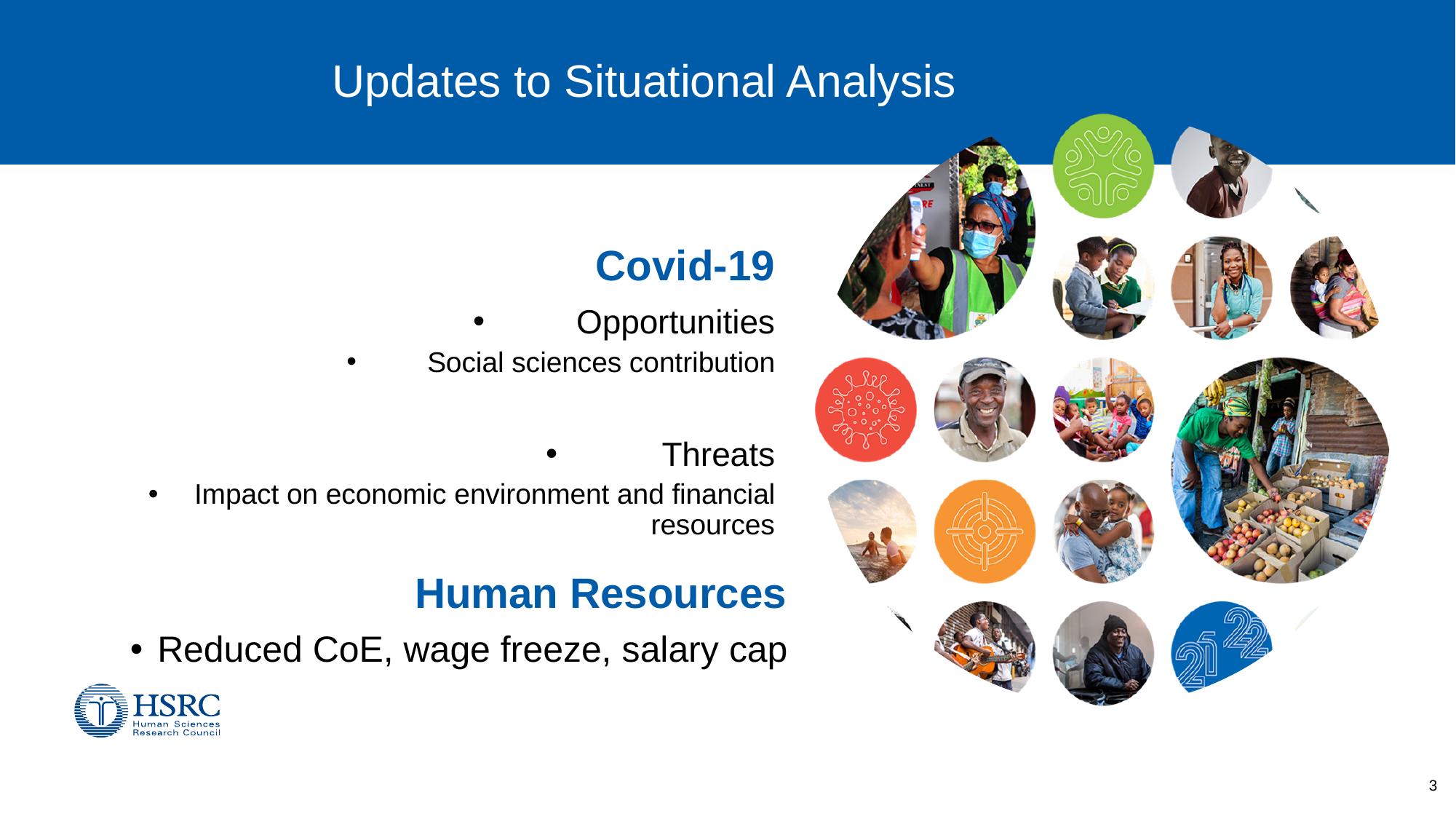

# Updates to Situational Analysis

Covid-19
Opportunities
Social sciences contribution

Threats
Impact on economic environment and financial resources

Human Resources
Reduced CoE, wage freeze, salary cap
3